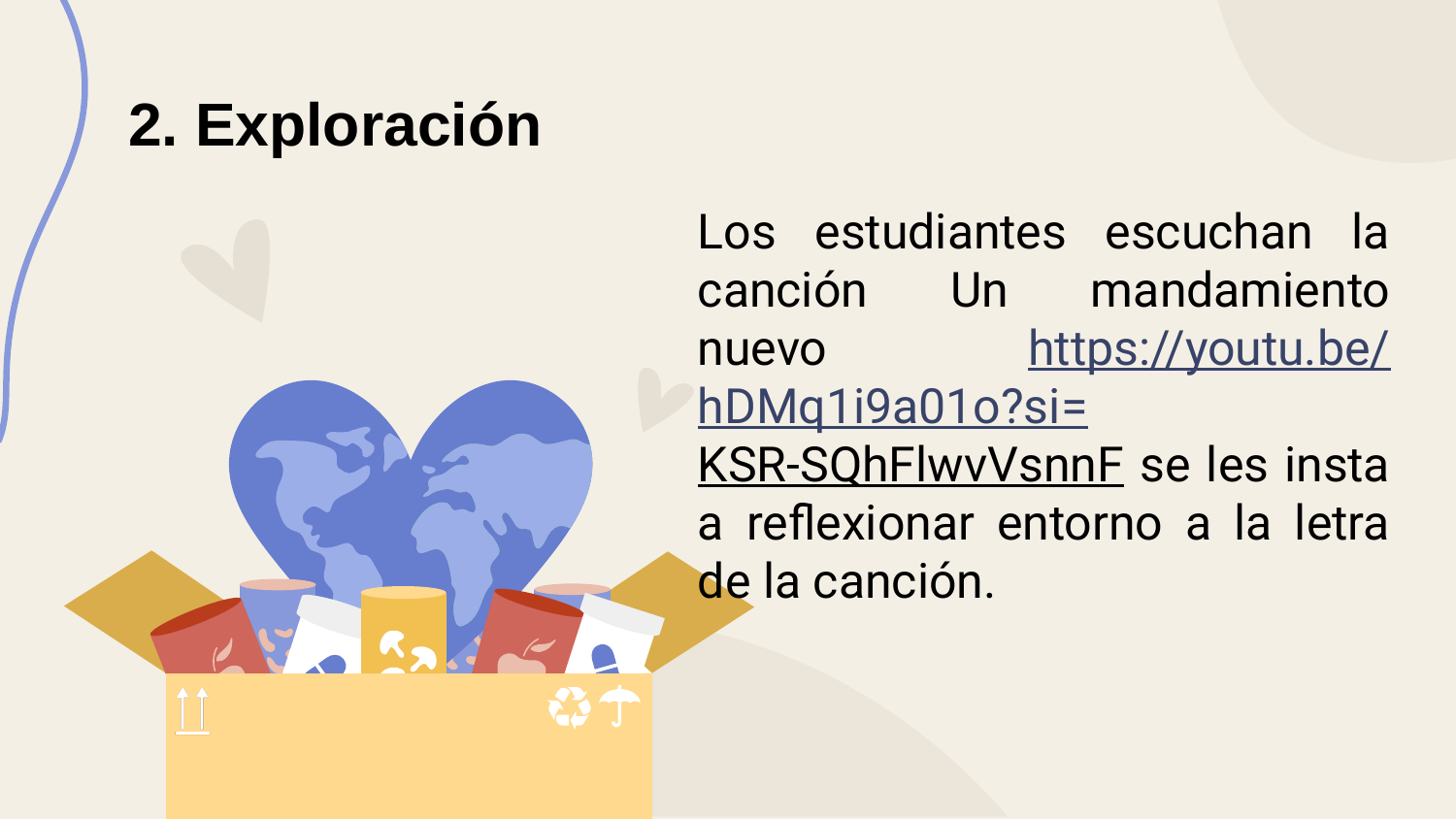

# 2. Exploración
Los estudiantes escuchan la canción Un mandamiento nuevo https://youtu.be/hDMq1i9a01o?si=KSR-SQhFlwvVsnnF se les insta a reflexionar entorno a la letra de la canción.